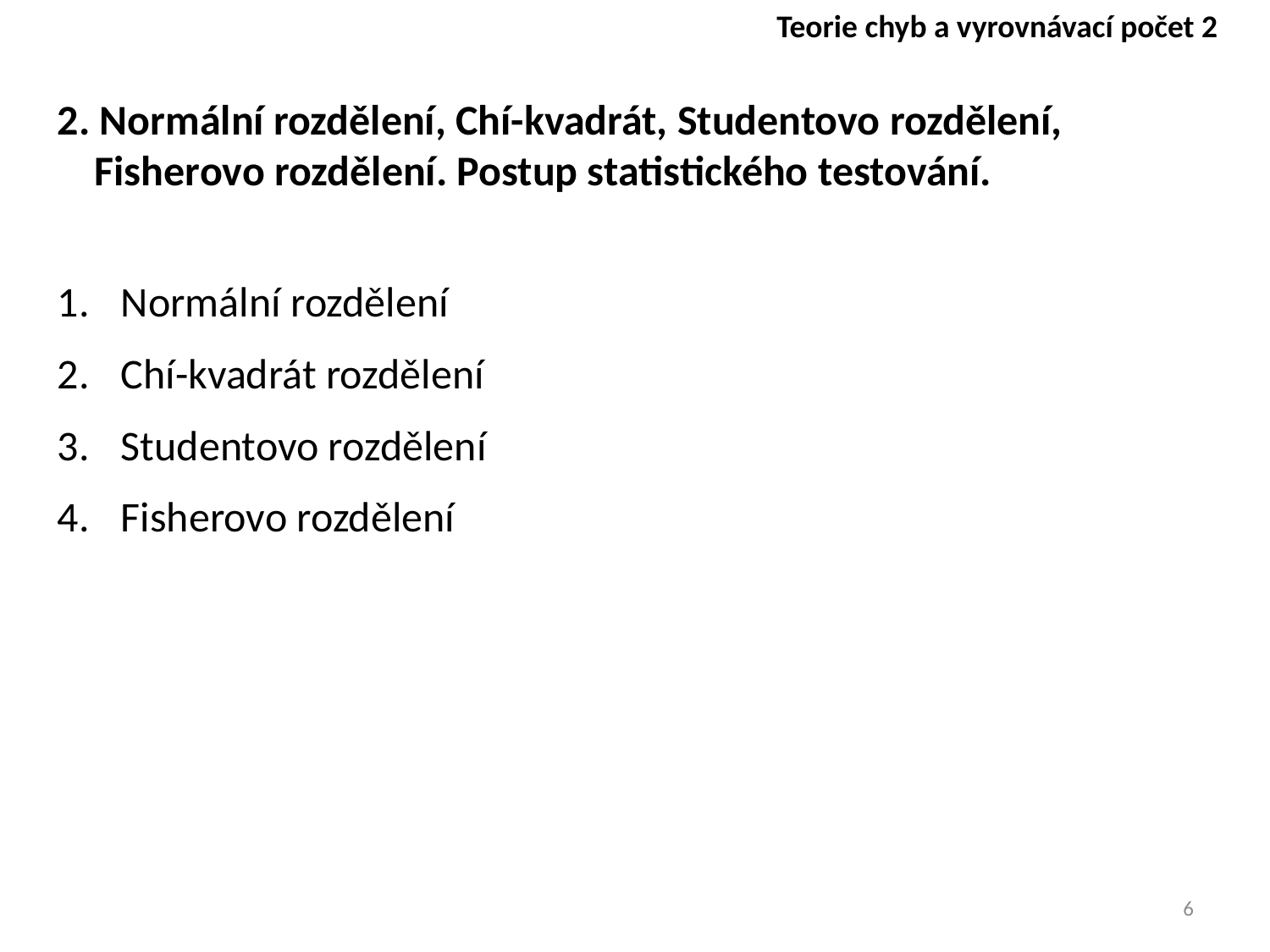

Teorie chyb a vyrovnávací počet 2
2. Normální rozdělení, Chí-kvadrát, Studentovo rozdělení, Fisherovo rozdělení. Postup statistického testování.

Normální rozdělení
Chí-kvadrát rozdělení
Studentovo rozdělení
Fisherovo rozdělení

6